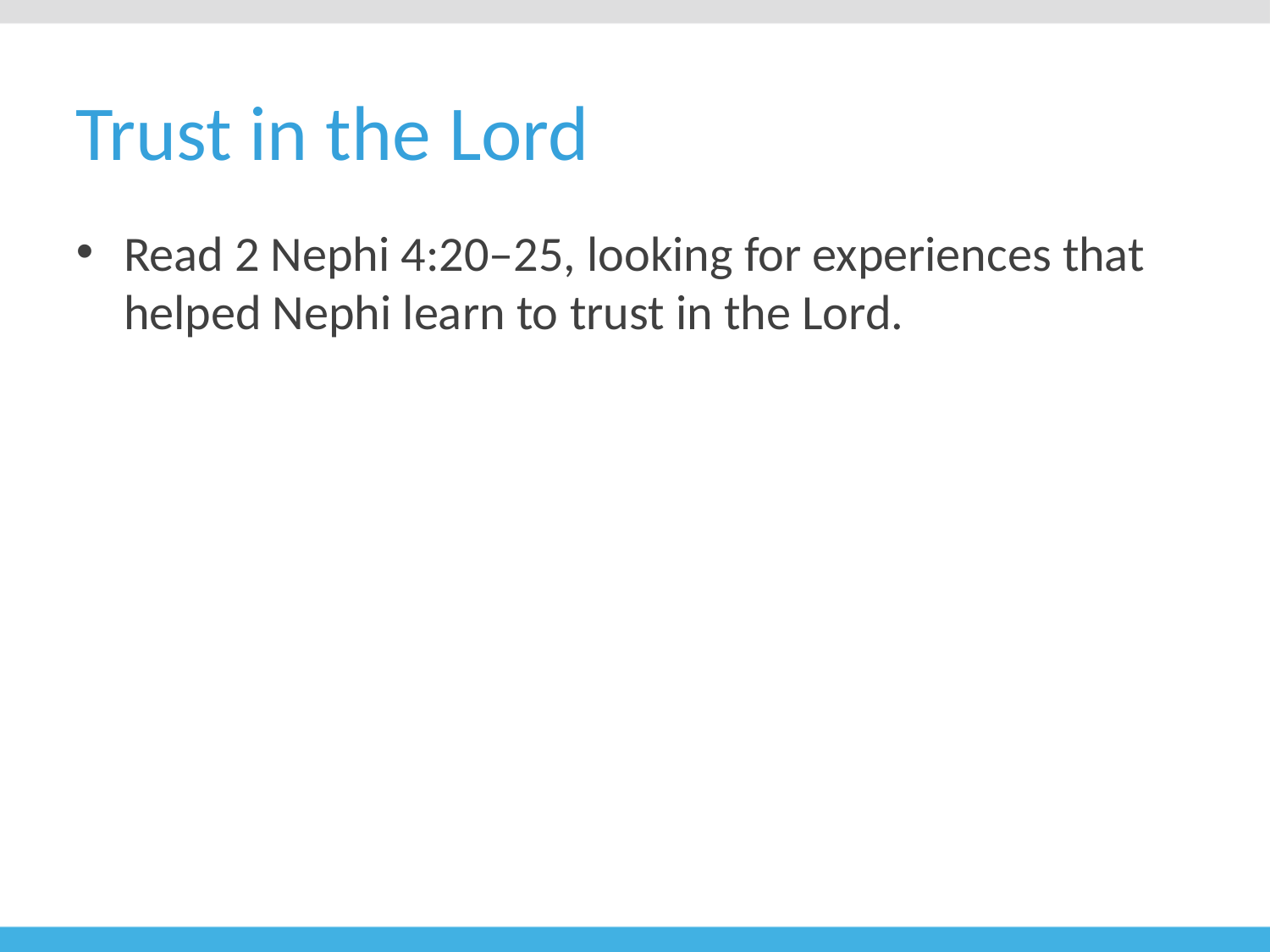

# Trust in the Lord
Read 2 Nephi 4:20–25, looking for experiences that helped Nephi learn to trust in the Lord.